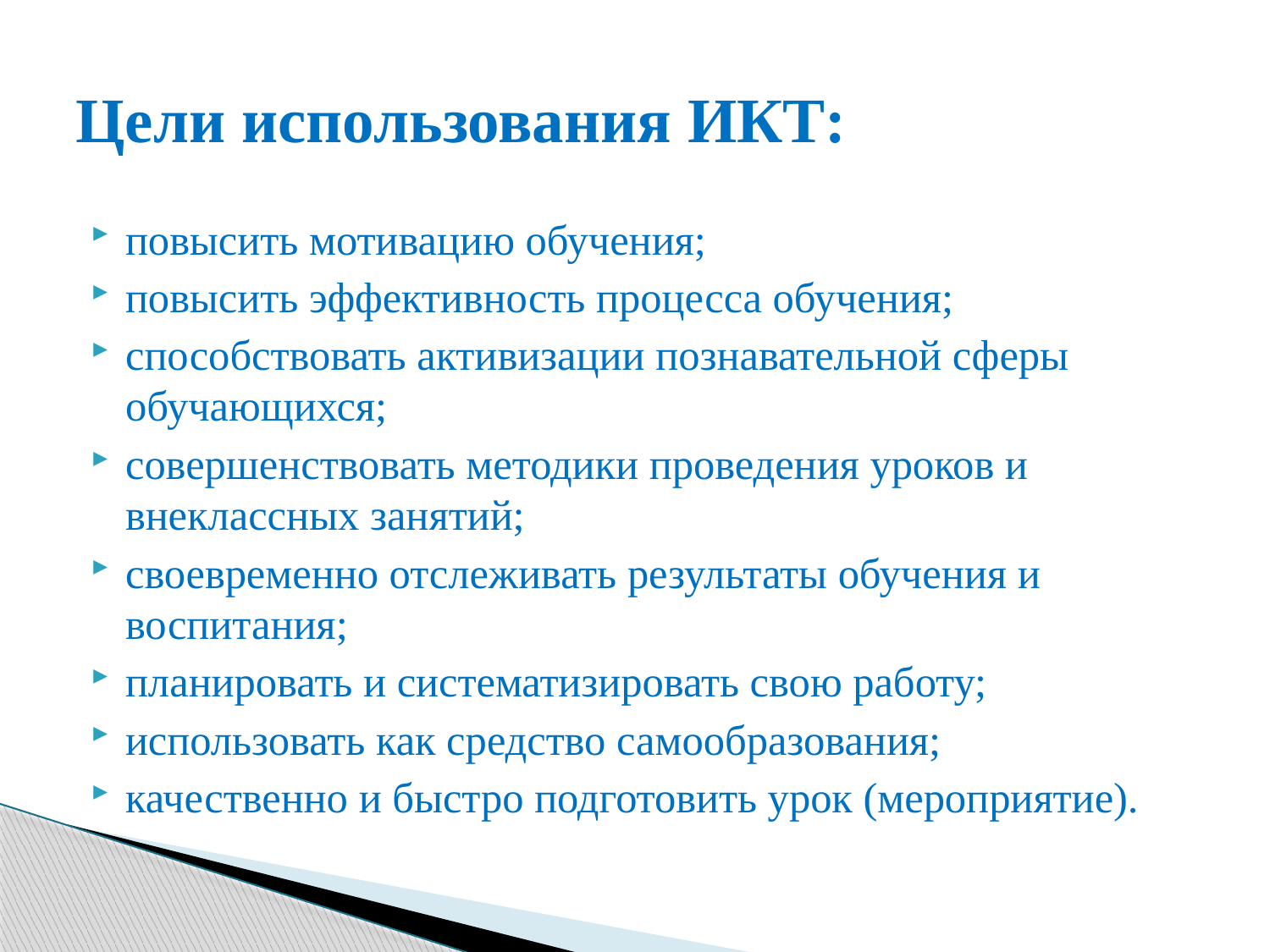

# Цели использования ИКТ:
повысить мотивацию обучения;
повысить эффективность процесса обучения;
способствовать активизации познавательной сферы обучающихся;
совершенствовать методики проведения уроков и внеклассных занятий;
своевременно отслеживать результаты обучения и воспитания;
планировать и систематизировать свою работу;
использовать как средство самообразования;
качественно и быстро подготовить урок (мероприятие).